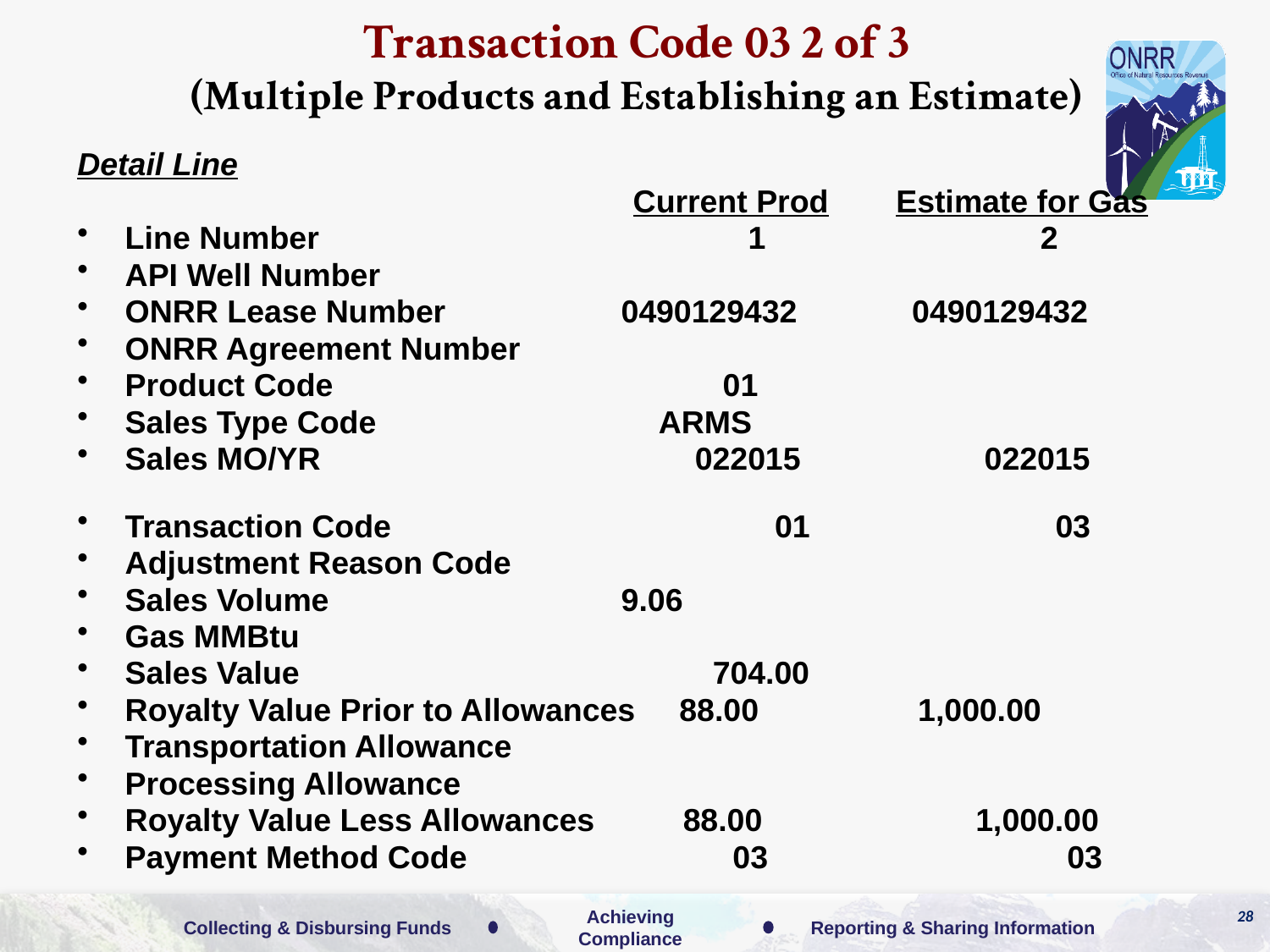

Transaction Code 03 2 of 3
(Multiple Products and Establishing an Estimate)
Detail Line
					Current Prod	 Estimate for Gas
Line Number			             1                               2
API Well Number
ONRR Lease Number	             0490129432             0490129432
ONRR Agreement Number
Product Code                                            01
Sales Type Code                                ARMS
Sales MO/YR			       022015     	           022015
Transaction Code		                01	                   03
Adjustment Reason Code
Sales Volume		             9.06
Gas MMBtu
Sales Value			         704.00
Royalty Value Prior to Allowances     88.00                  1,000.00
Transportation Allowance
Processing Allowance
Royalty Value Less Allowances          88.00	          1,000.00
Payment Method Code                              03		      03
28